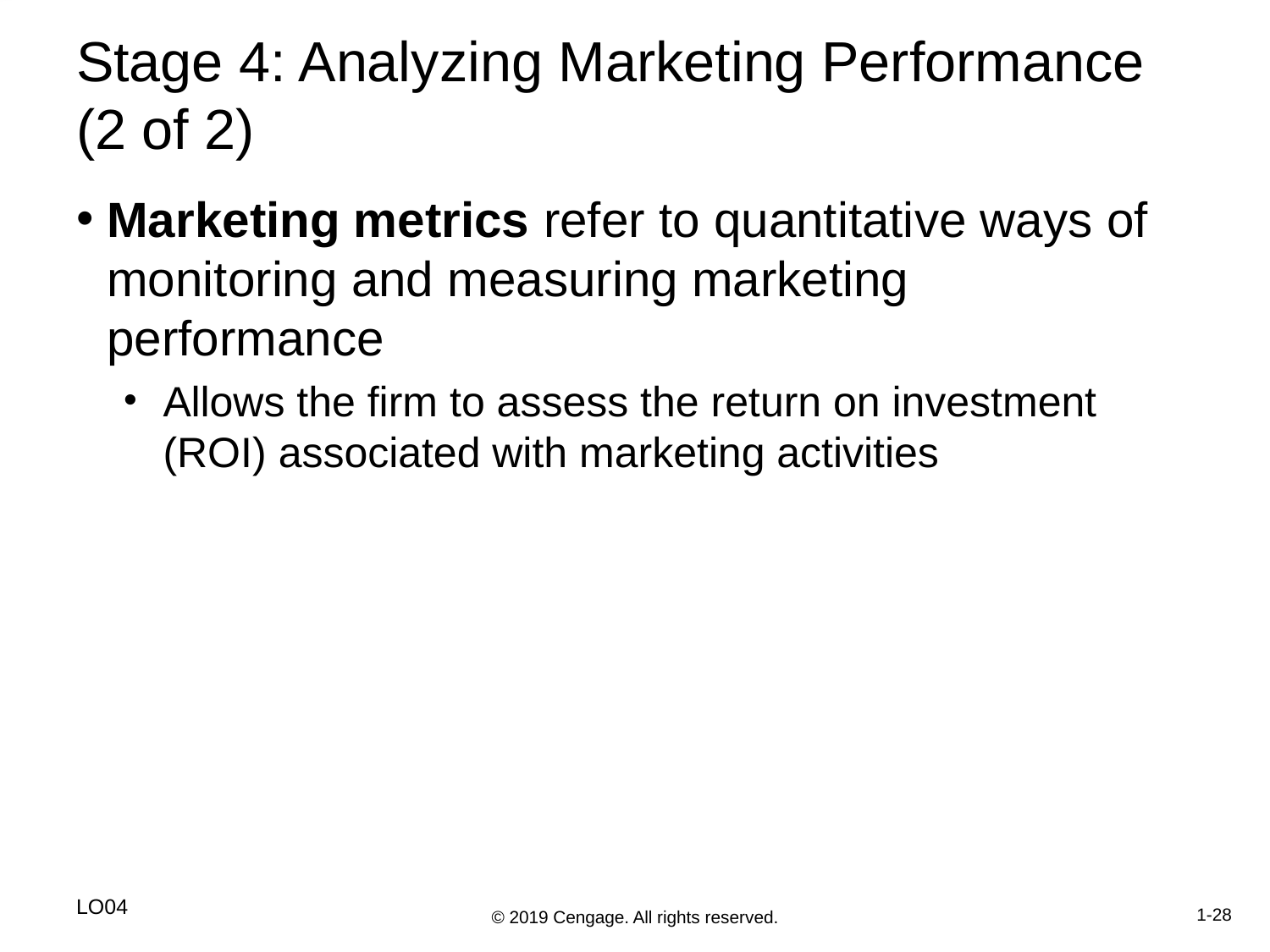

# Stage 4: Analyzing Marketing Performance (2 of 2)
Marketing metrics refer to quantitative ways of monitoring and measuring marketing performance
Allows the firm to assess the return on investment (ROI) associated with marketing activities
LO04